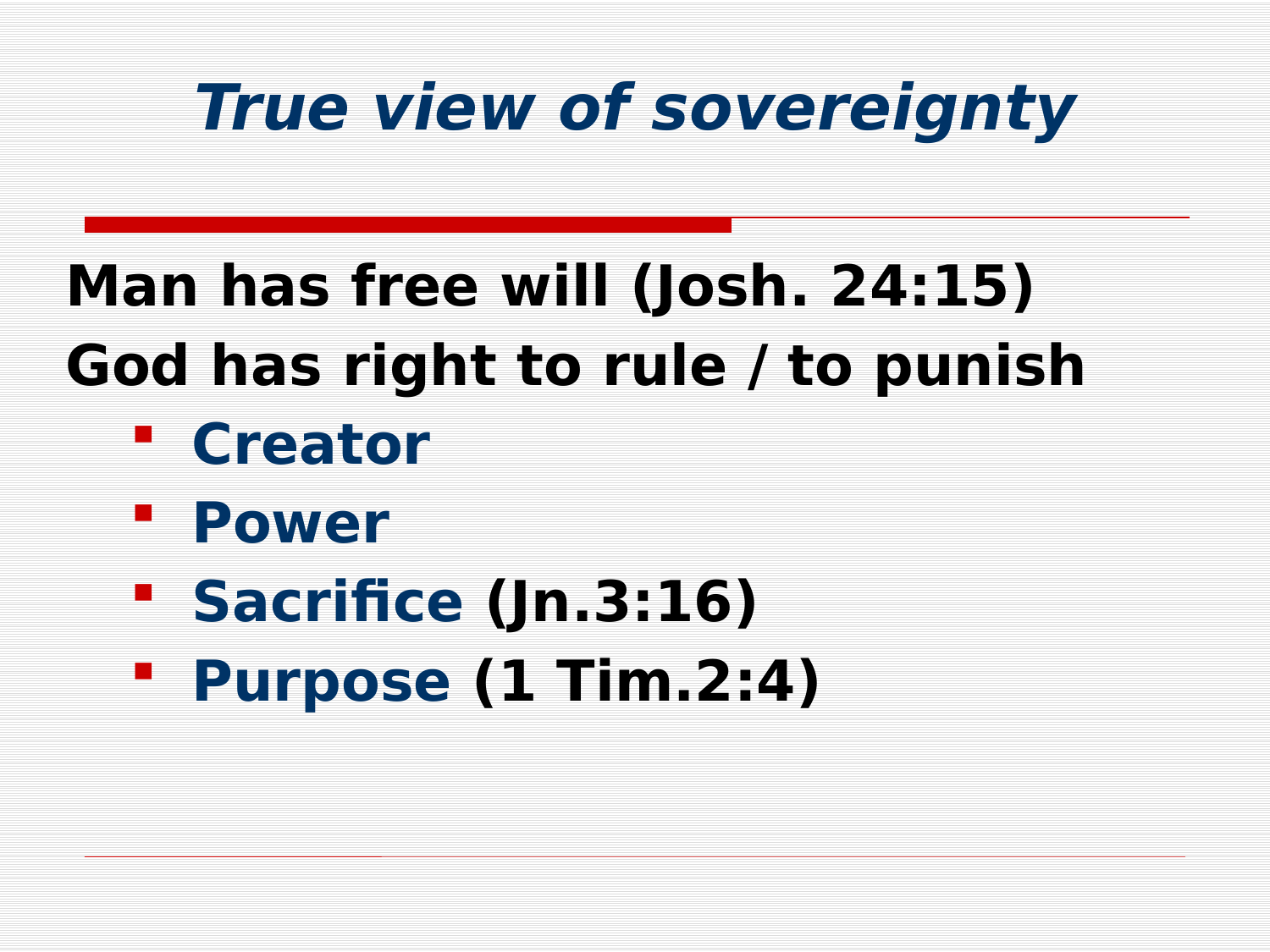

# True view of sovereignty
Man has free will (Josh. 24:15)
God has right to rule / to punish
Creator
Power
Sacrifice (Jn.3:16)
Purpose (1 Tim.2:4)